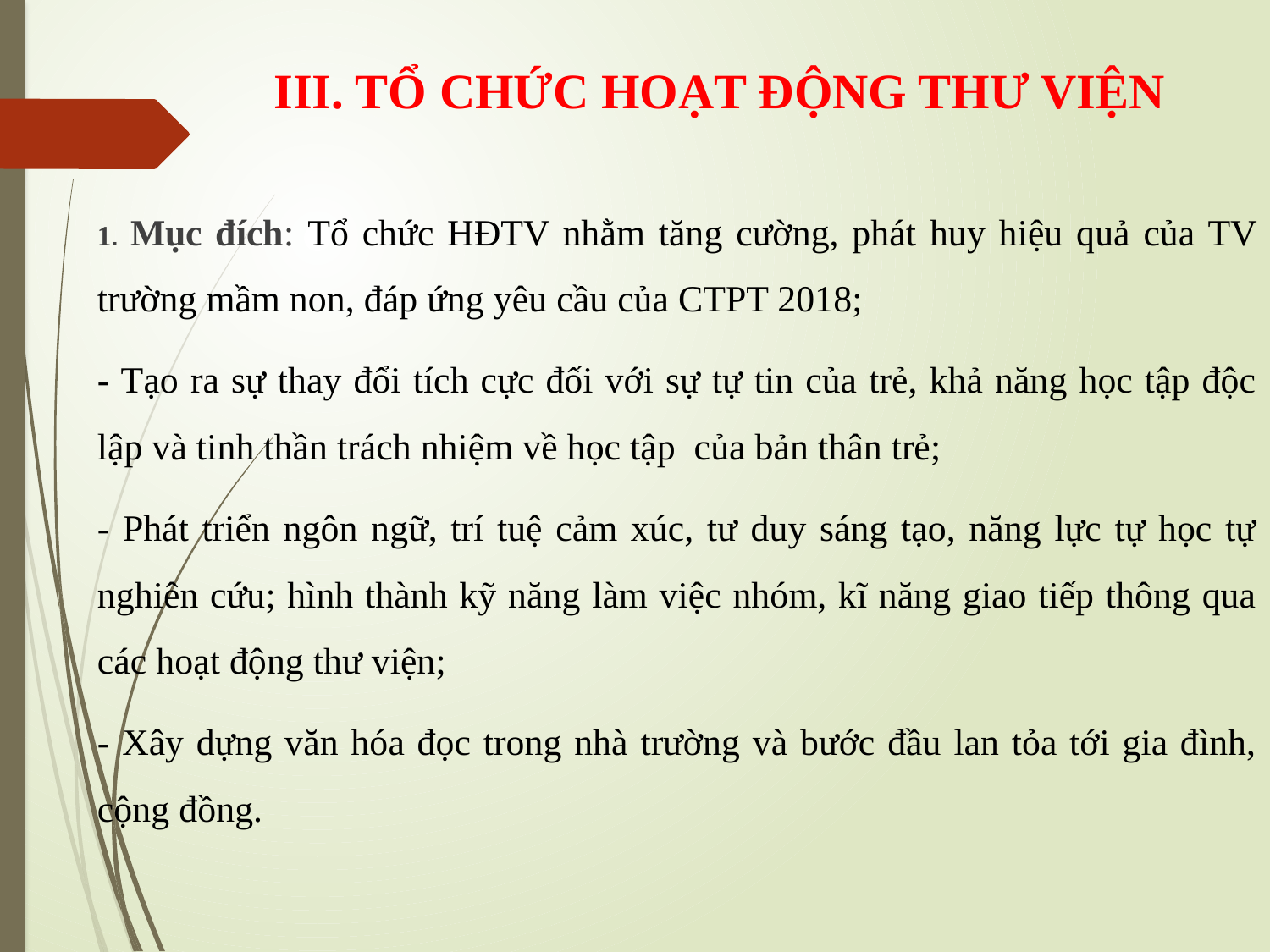

# III. TỔ CHỨC HOẠT ĐỘNG THƯ VIỆN
1. Mục đích: Tổ chức HĐTV nhằm tăng cường, phát huy hiệu quả của TV trường mầm non, đáp ứng yêu cầu của CTPT 2018;
- Tạo ra sự thay đổi tích cực đối với sự tự tin của trẻ, khả năng học tập độc lập và tinh thần trách nhiệm về học tập  của bản thân trẻ;
- Phát triển ngôn ngữ, trí tuệ cảm xúc, tư duy sáng tạo, năng lực tự học tự nghiên cứu; hình thành kỹ năng làm việc nhóm, kĩ năng giao tiếp thông qua các hoạt động thư viện;
- Xây dựng văn hóa đọc trong nhà trường và bước đầu lan tỏa tới gia đình, cộng đồng.